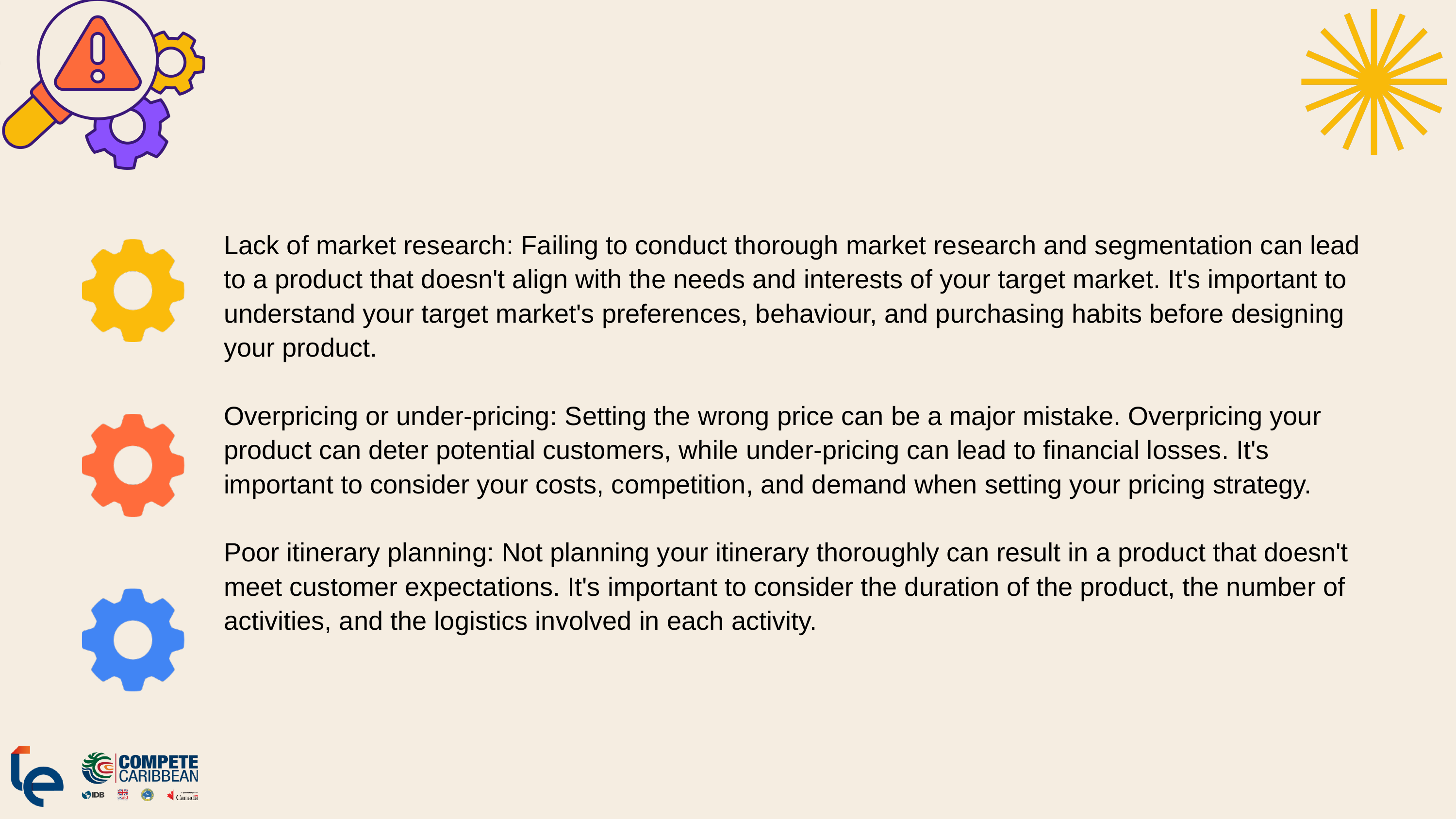

Lack of market research: Failing to conduct thorough market research and segmentation can lead to a product that doesn't align with the needs and interests of your target market. It's important to understand your target market's preferences, behaviour, and purchasing habits before designing your product.

Overpricing or under-pricing: Setting the wrong price can be a major mistake. Overpricing your product can deter potential customers, while under-pricing can lead to financial losses. It's important to consider your costs, competition, and demand when setting your pricing strategy.

Poor itinerary planning: Not planning your itinerary thoroughly can result in a product that doesn't meet customer expectations. It's important to consider the duration of the product, the number of activities, and the logistics involved in each activity.